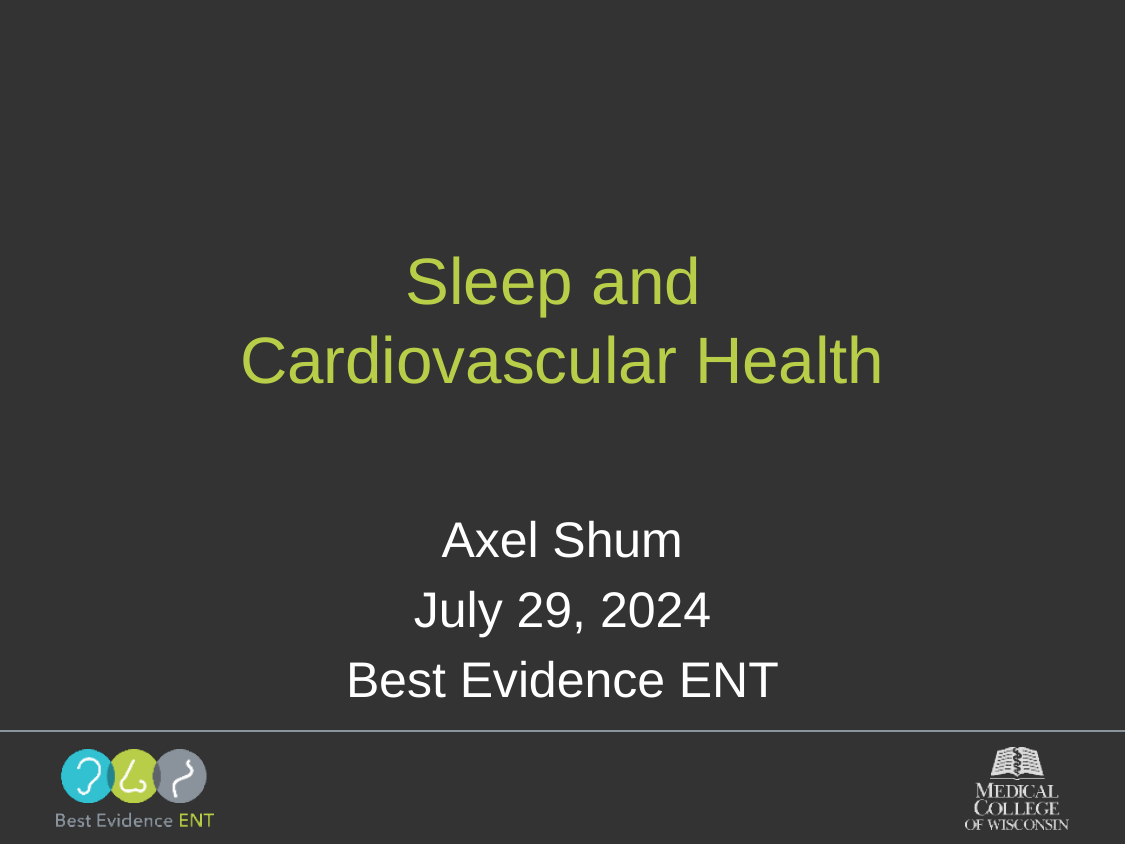

# Sleep and Cardiovascular Health
Axel Shum
July 29, 2024
Best Evidence ENT